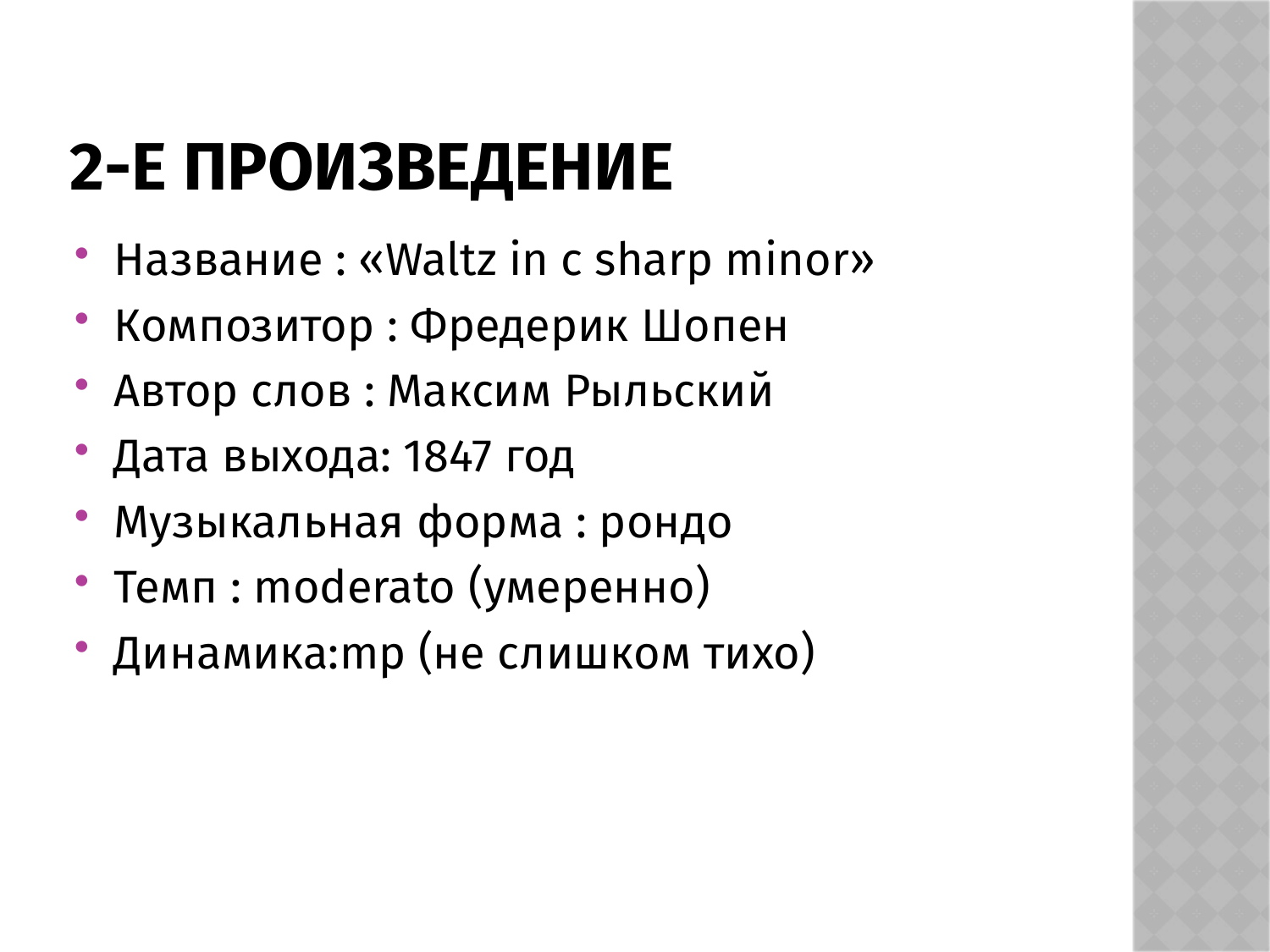

# 2-е произведение
Название : «Waltz in c sharp minor»
Композитор : Фредерик Шопен
Автор слов : Максим Рыльский
Дата выхода: 1847 год
Музыкальная форма : рондо
Темп : moderato (умеренно)
Динамика:mp (не слишком тихо)